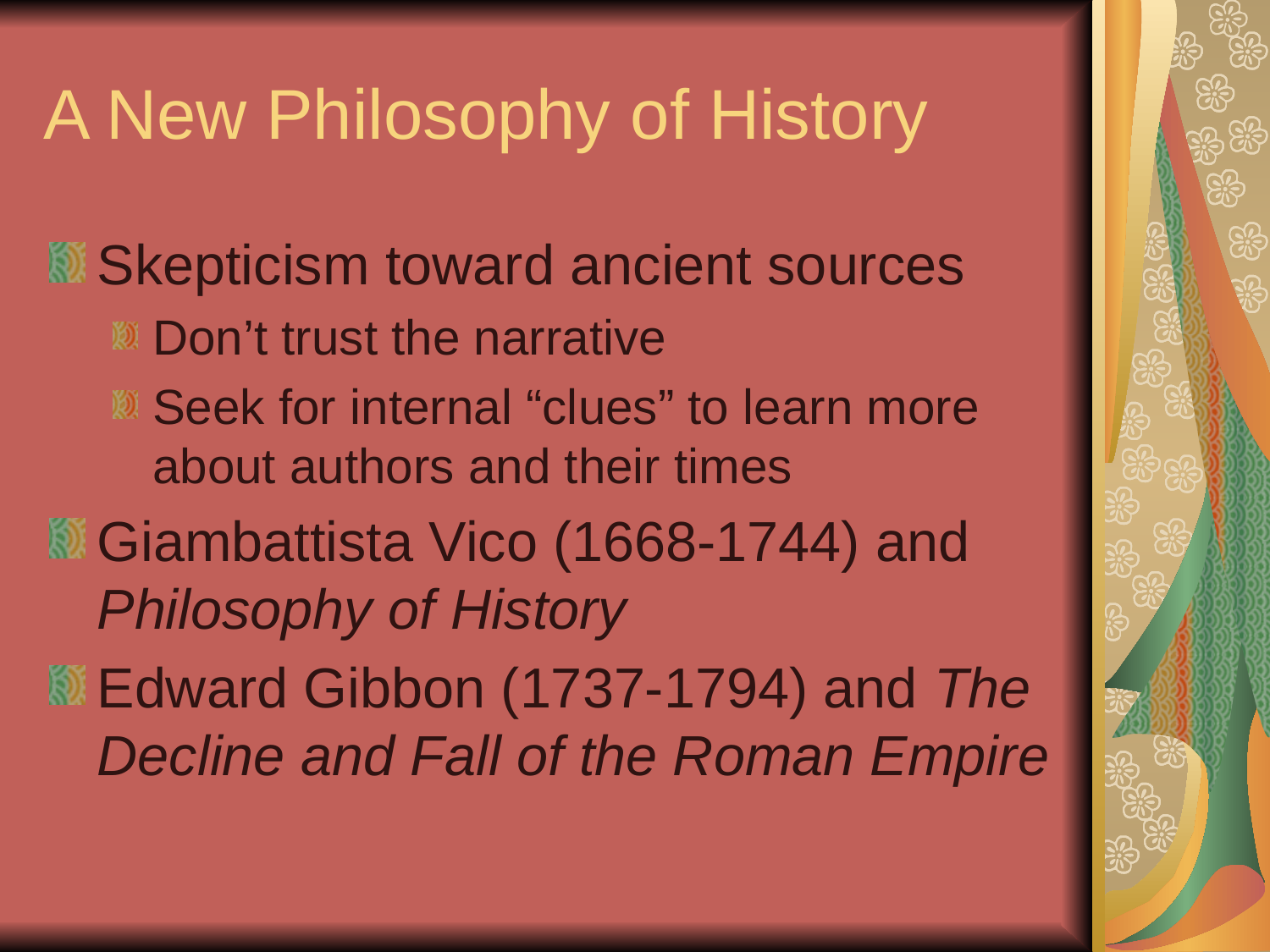

# A New Philosophy of History
Skepticism toward ancient sources
Don’t trust the narrative
Seek for internal “clues” to learn more about authors and their times
Giambattista Vico (1668-1744) and Philosophy of History
Edward Gibbon (1737-1794) and The Decline and Fall of the Roman Empire